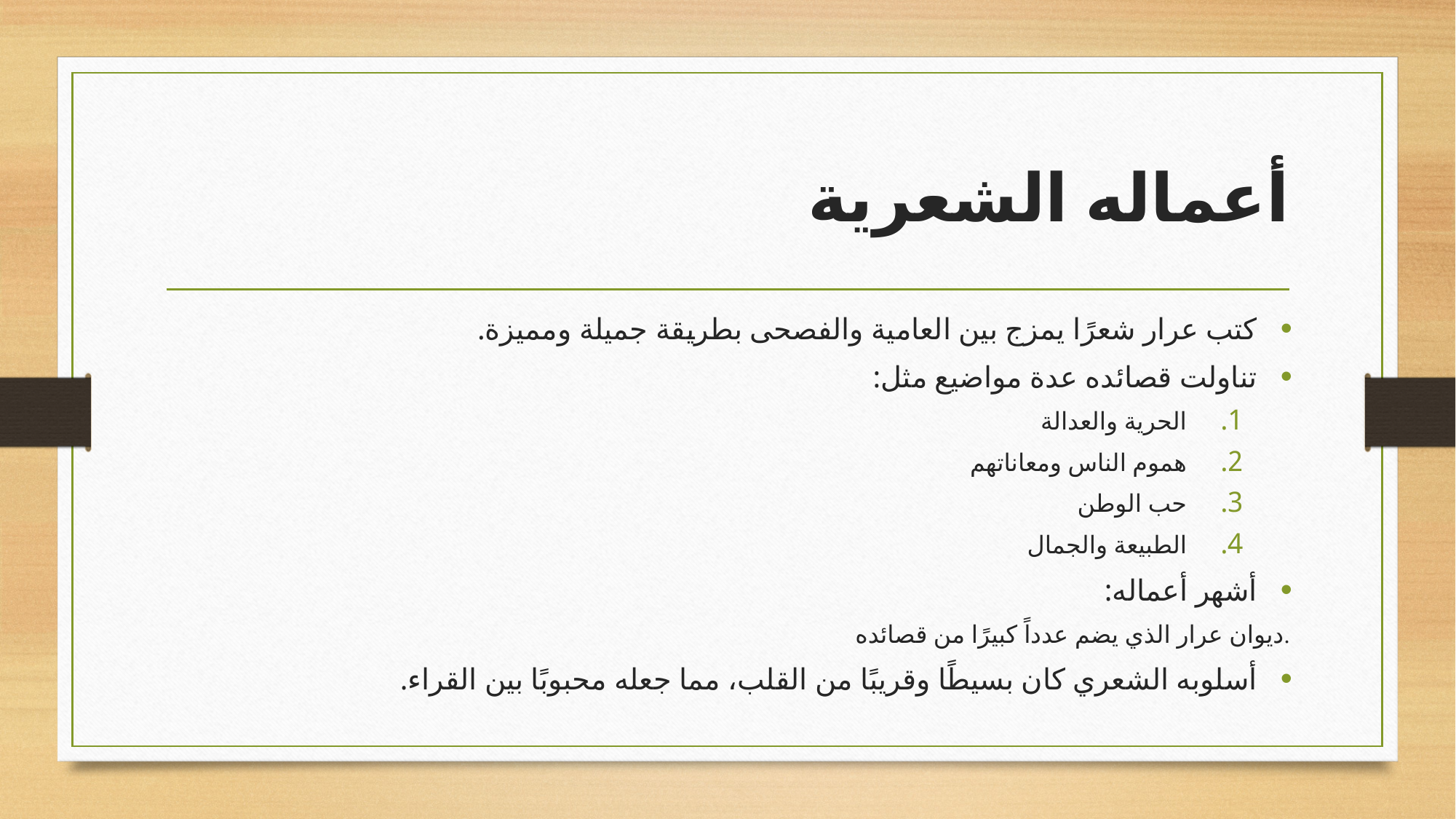

# أعماله الشعرية
كتب عرار شعرًا يمزج بين العامية والفصحى بطريقة جميلة ومميزة.
تناولت قصائده عدة مواضيع مثل:
الحرية والعدالة
هموم الناس ومعاناتهم
حب الوطن
الطبيعة والجمال
أشهر أعماله:
ديوان عرار الذي يضم عدداً كبيرًا من قصائده.
أسلوبه الشعري كان بسيطًا وقريبًا من القلب، مما جعله محبوبًا بين القراء.